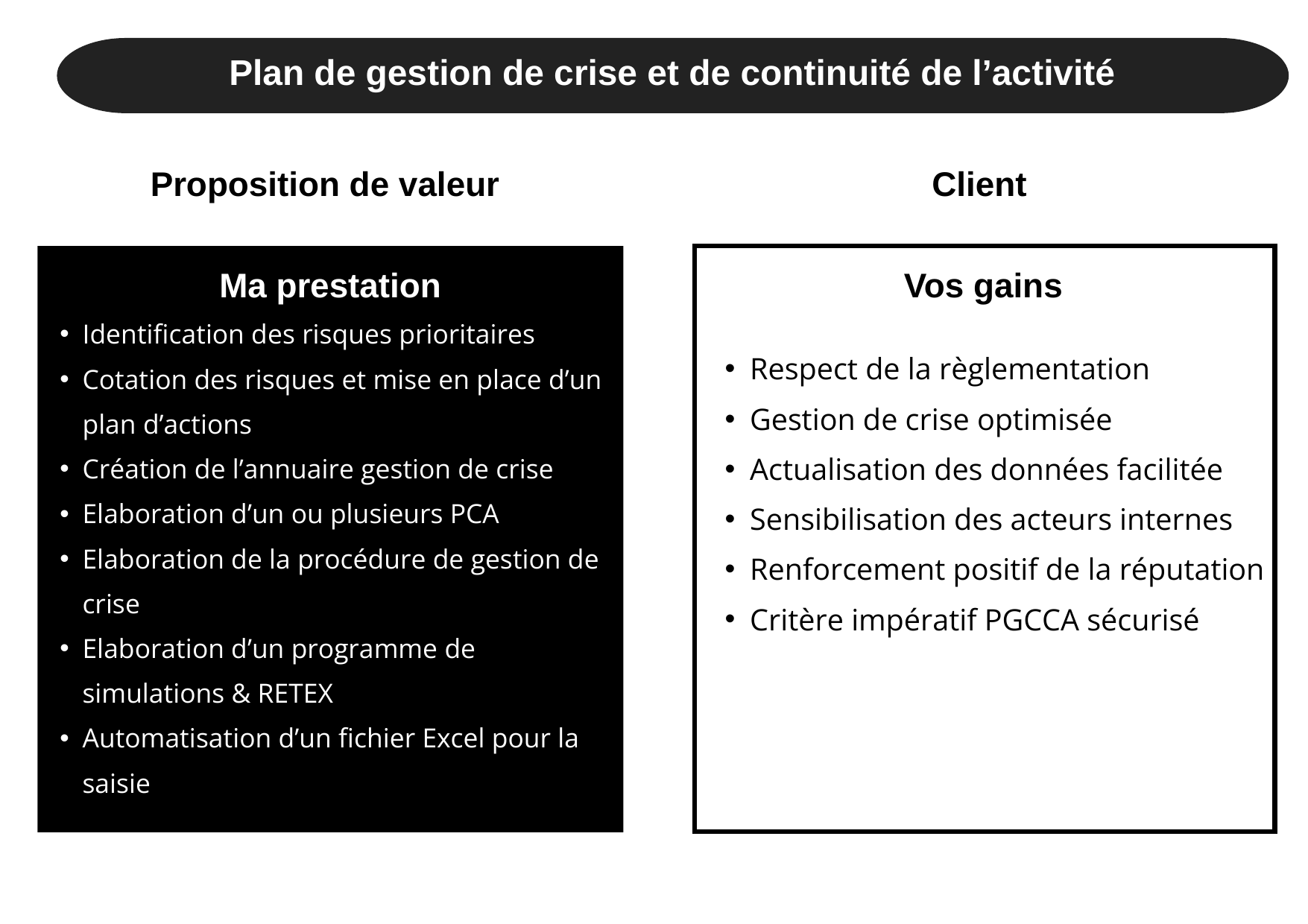

Plan de gestion de crise et de continuité de l’activité
Proposition de valeur
Client

Ma prestation
Vos gains
Identification des risques prioritaires
Cotation des risques et mise en place d’un plan d’actions
Création de l’annuaire gestion de crise
Elaboration d’un ou plusieurs PCA
Elaboration de la procédure de gestion de crise
Elaboration d’un programme de simulations & RETEX
Automatisation d’un fichier Excel pour la saisie
Respect de la règlementation
Gestion de crise optimisée
Actualisation des données facilitée
Sensibilisation des acteurs internes
Renforcement positif de la réputation
Critère impératif PGCCA sécurisé